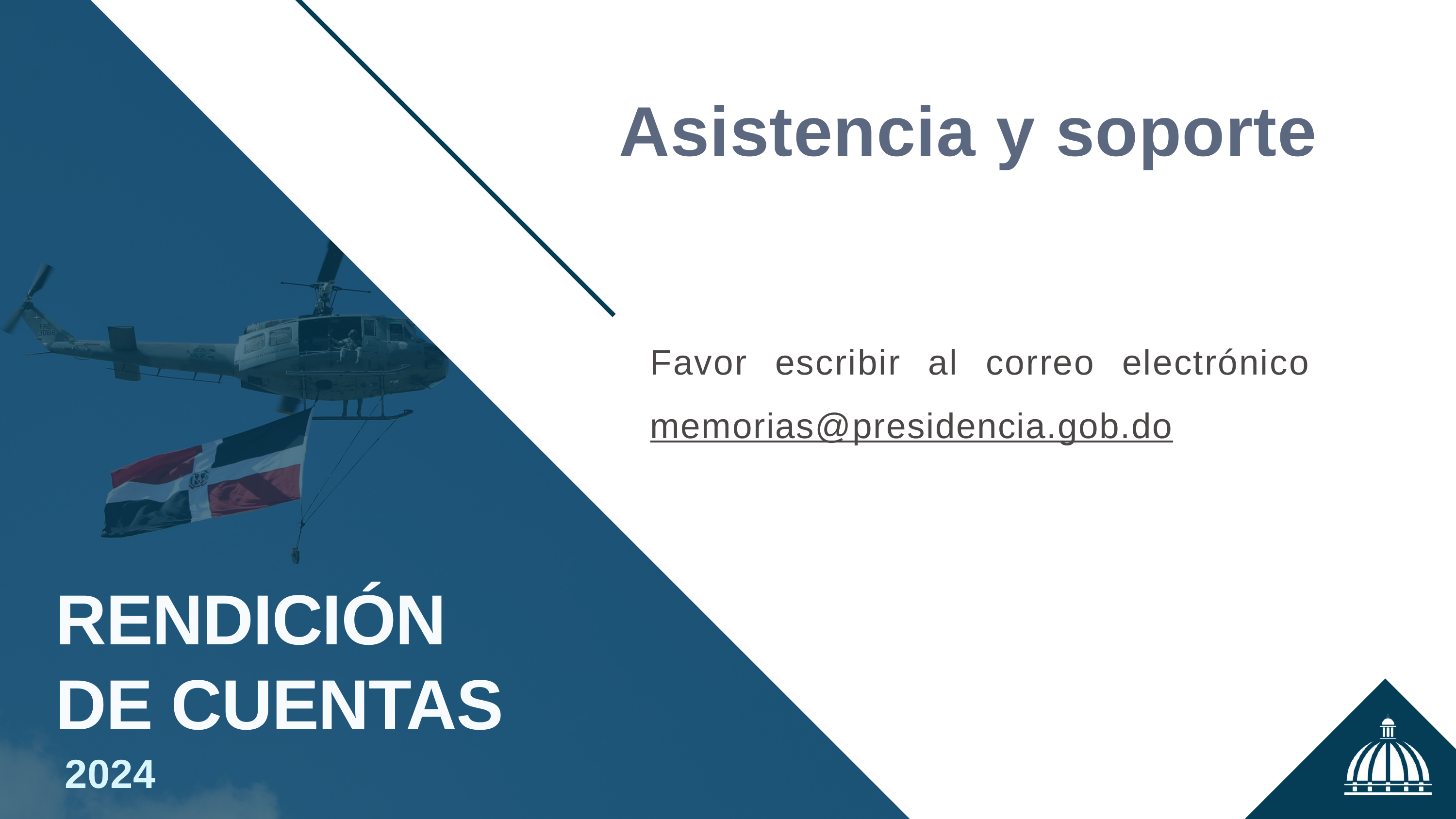

Asistencia y soporte
Favor escribir al correo electrónico  memorias@presidencia.gob.do
RENDICIÓN
DE CUENTAS

2024